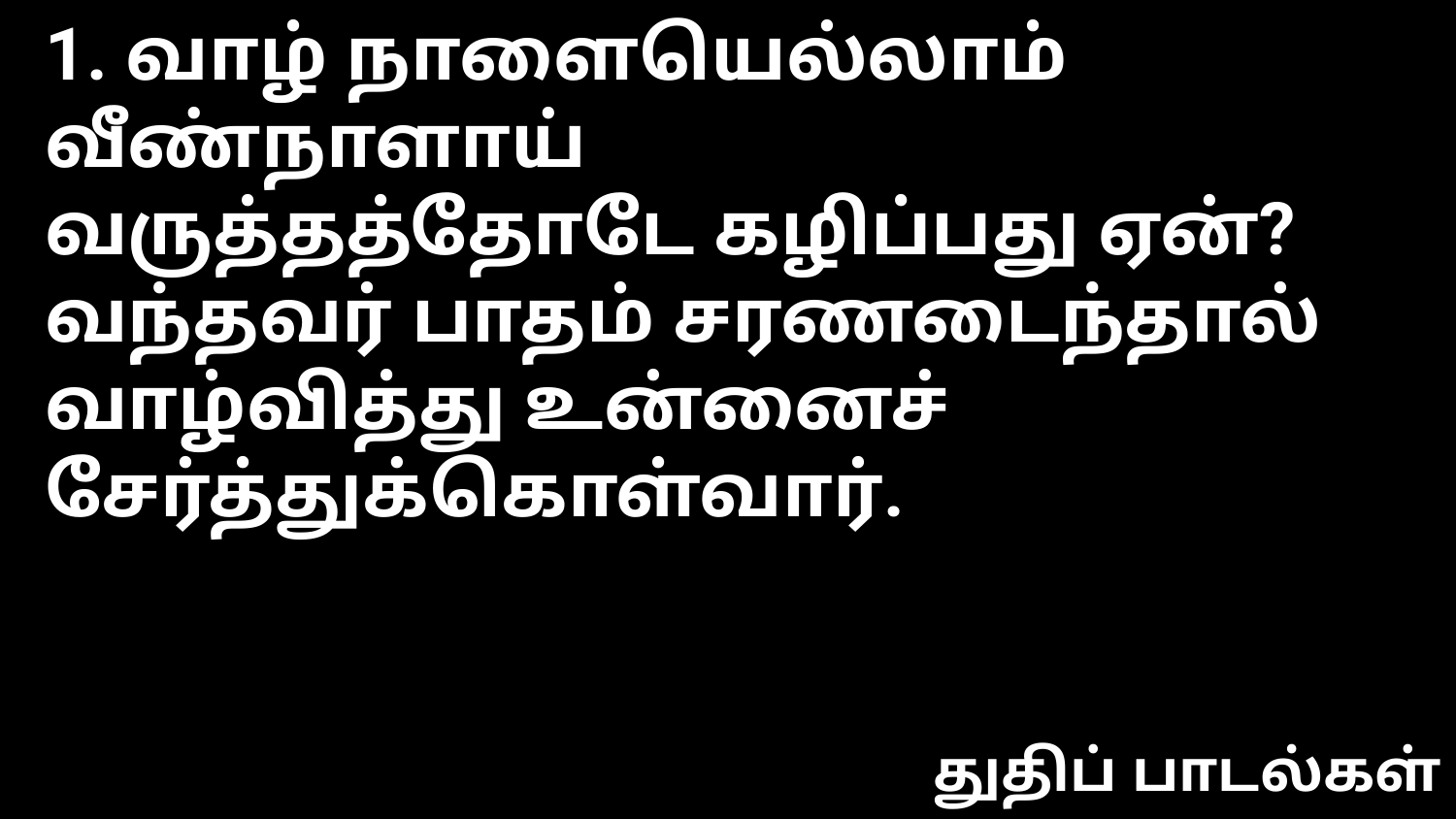

1. வாழ் நாளையெல்லாம் வீண்நாளாய்
வருத்தத்தோடே கழிப்பது ஏன்?
வந்தவர் பாதம் சரணடைந்தால்
வாழ்வித்து உன்னைச் சேர்த்துக்கொள்வார்.

துதிப் பாடல்கள்